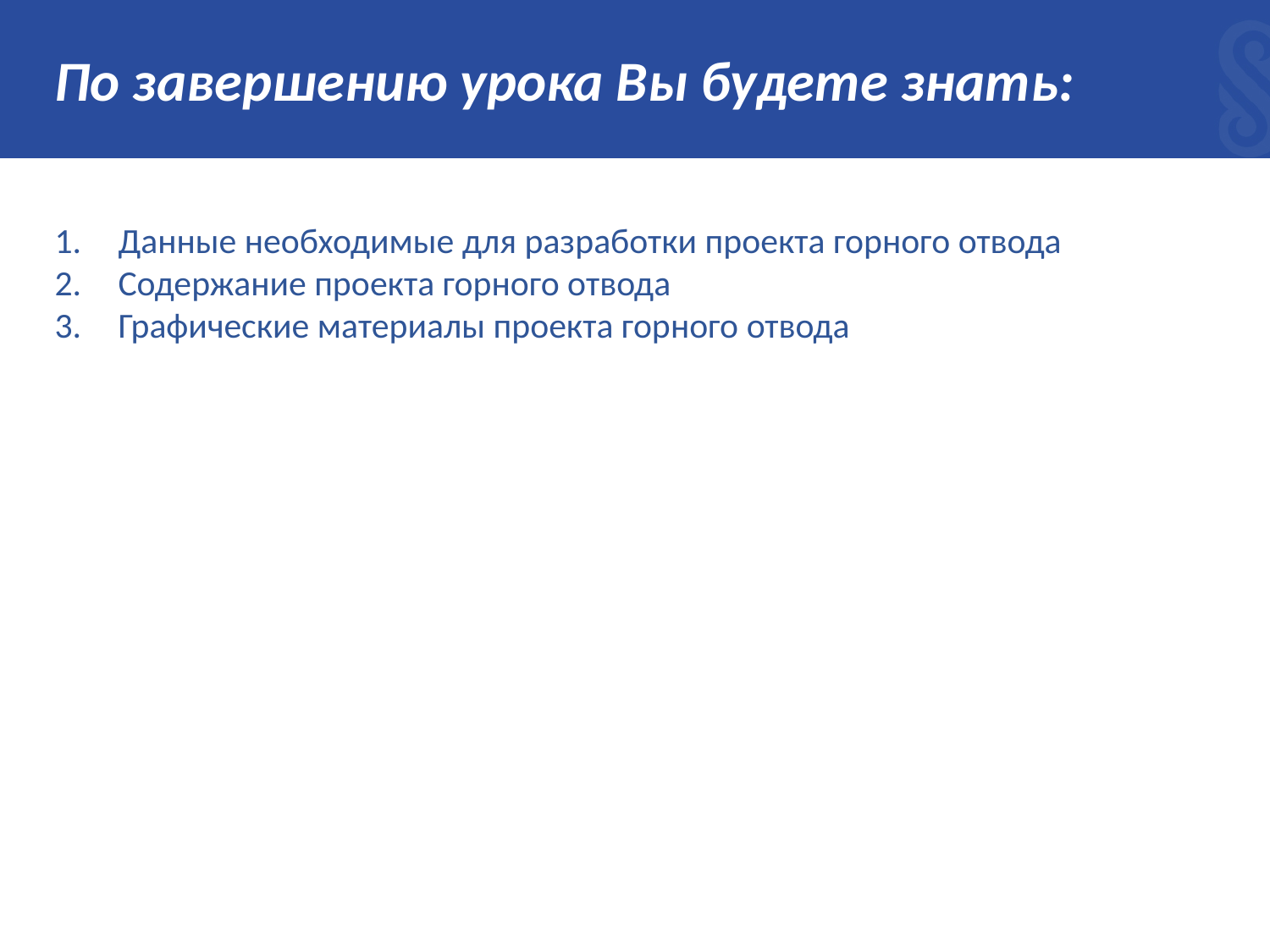

# По завершению урока Вы будете знать:
Данные необходимые для разработки проекта горного отвода
Содержание проекта горного отвода
Графические материалы проекта горного отвода